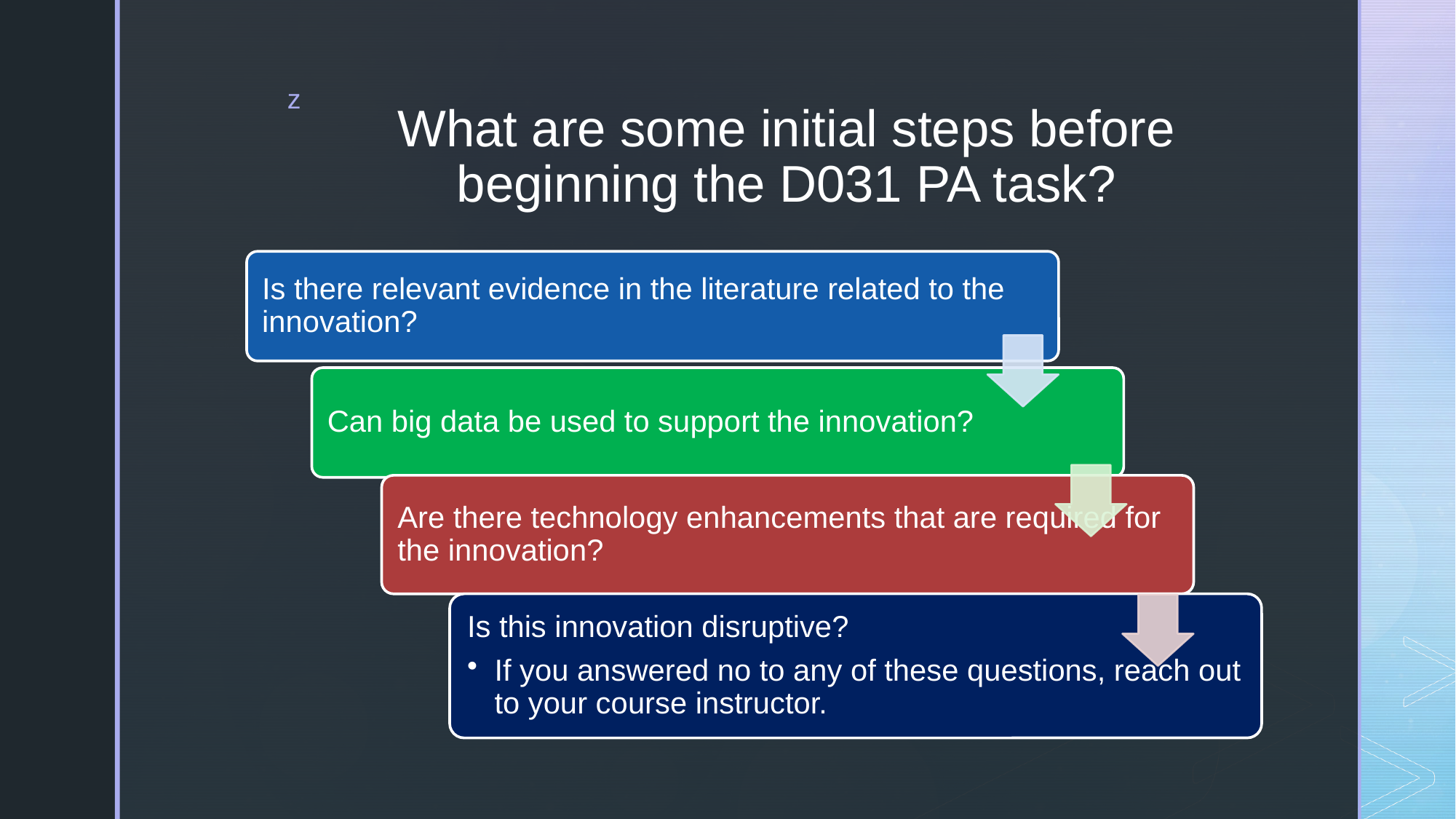

# What are some initial steps before beginning the D031 PA task?
Is there relevant evidence in the literature related to the innovation?
Can big data be used to support the innovation?
Are there technology enhancements that are required for the innovation?
Is this innovation disruptive?
If you answered no to any of these questions, reach out to your course instructor.